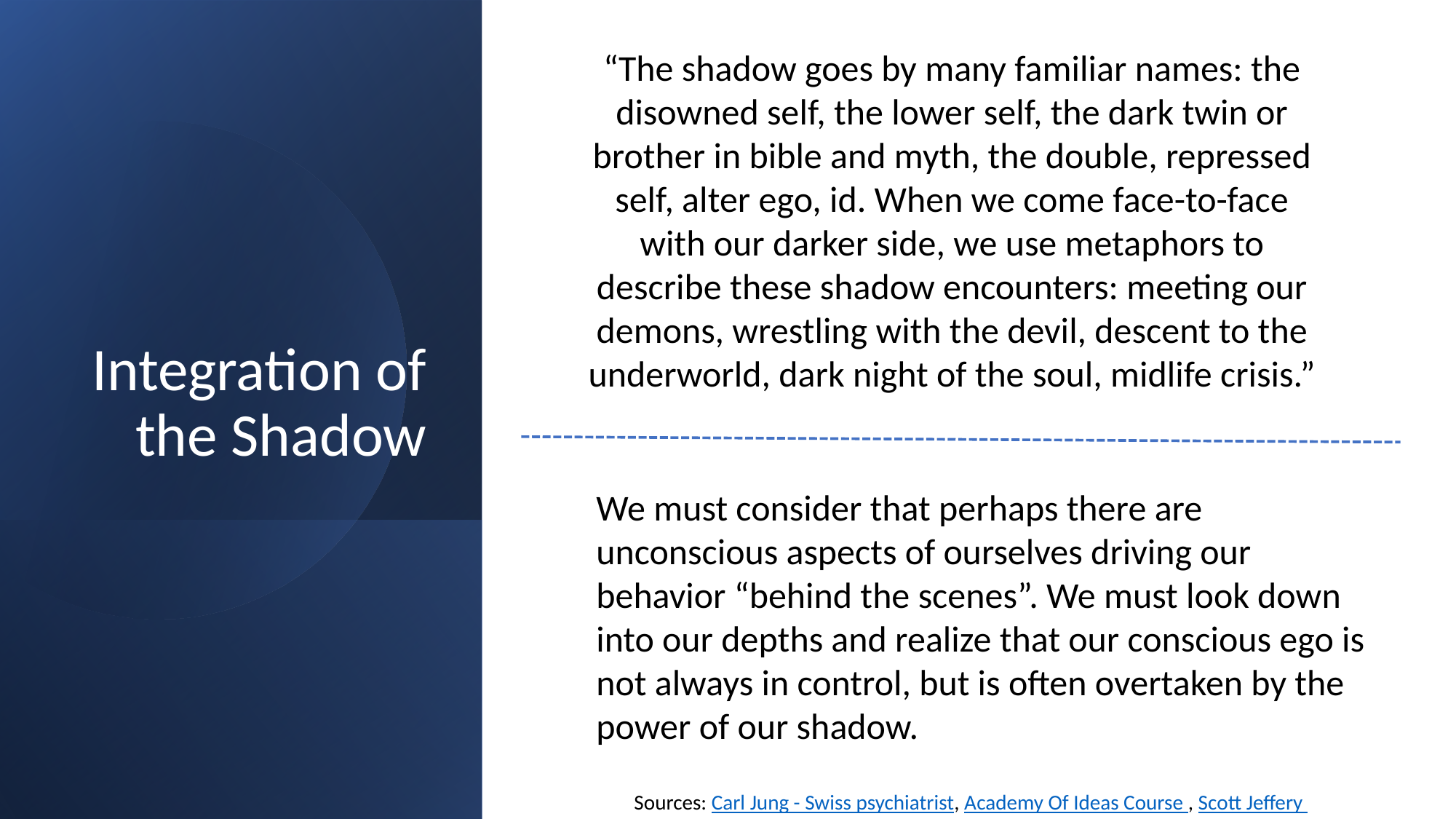

“The shadow goes by many familiar names: the disowned self, the lower self, the dark twin or brother in bible and myth, the double, repressed self, alter ego, id. When we come face-to-face with our darker side, we use metaphors to describe these shadow encounters: meeting our demons, wrestling with the devil, descent to the underworld, dark night of the soul, midlife crisis.”
# Integration of the Shadow

We must consider that perhaps there are unconscious aspects of ourselves driving our behavior “behind the scenes”. We must look down into our depths and realize that our conscious ego is not always in control, but is often overtaken by the power of our shadow.
Sources: Carl Jung - Swiss psychiatrist, Academy Of Ideas Course , Scott Jeffery